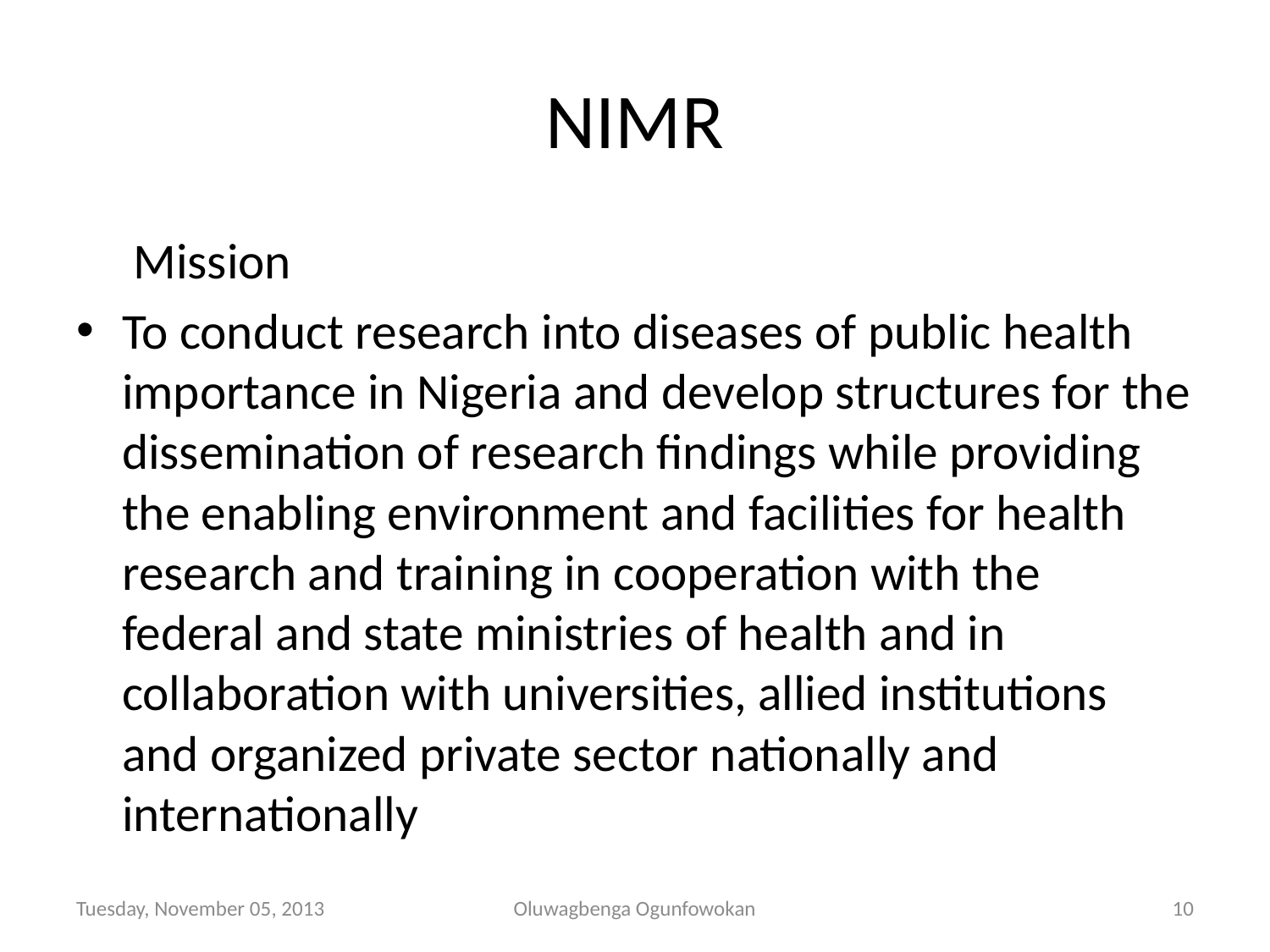

# NIMR
     Mission
To conduct research into diseases of public health importance in Nigeria and develop structures for the dissemination of research findings while providing the enabling environment and facilities for health research and training in cooperation with the federal and state ministries of health and in collaboration with universities, allied institutions and organized private sector nationally and internationally

Tuesday, November 05, 2013
Oluwagbenga Ogunfowokan
10